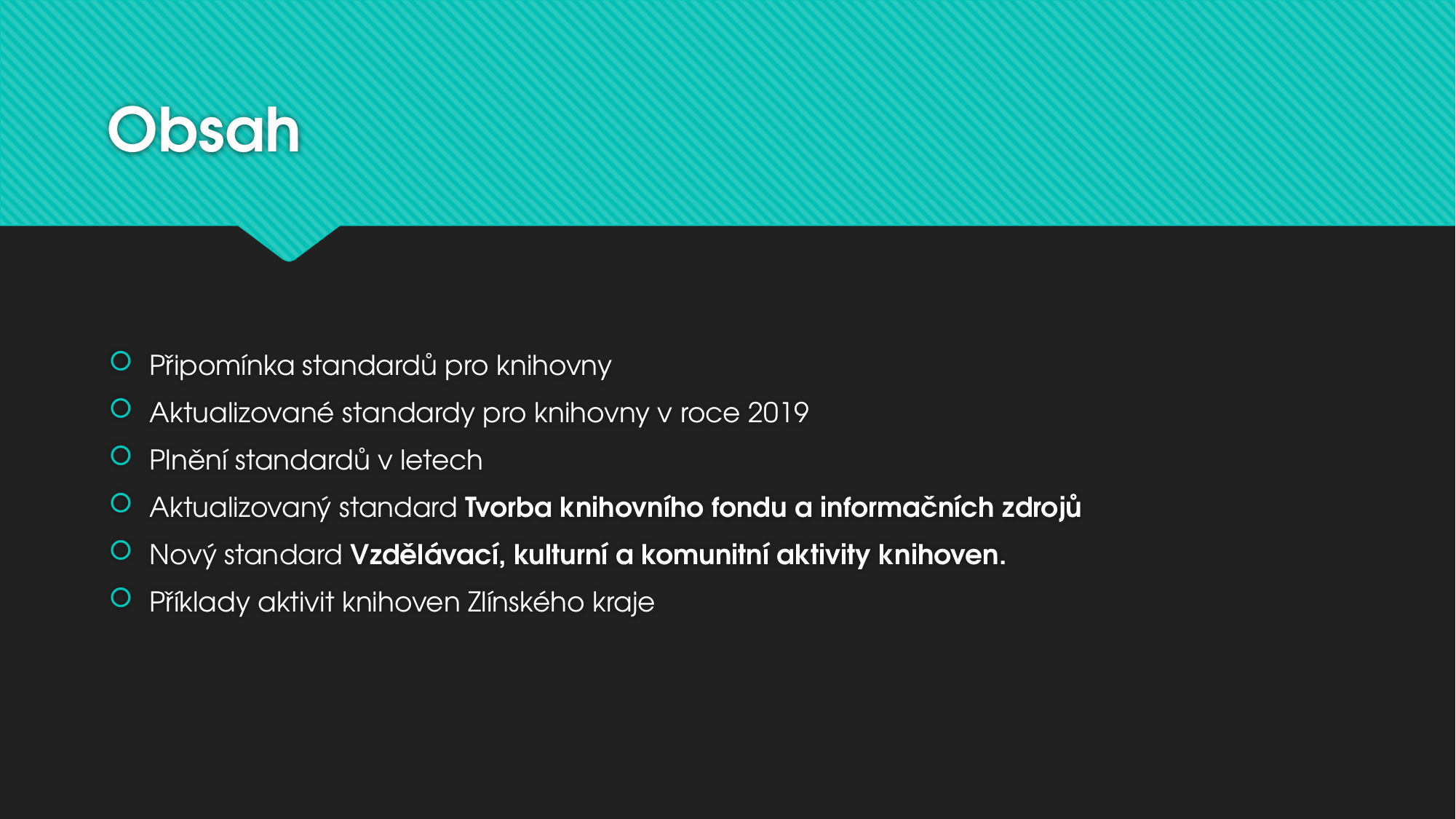

# Obsah
Připomínka standardů pro knihovny
Aktualizované standardy pro knihovny v roce 2019
Plnění standardů v letech
Aktualizovaný standard Tvorba knihovního fondu a informačních zdrojů
Nový standard Vzdělávací, kulturní a komunitní aktivity knihoven.
Příklady aktivit knihoven Zlínského kraje